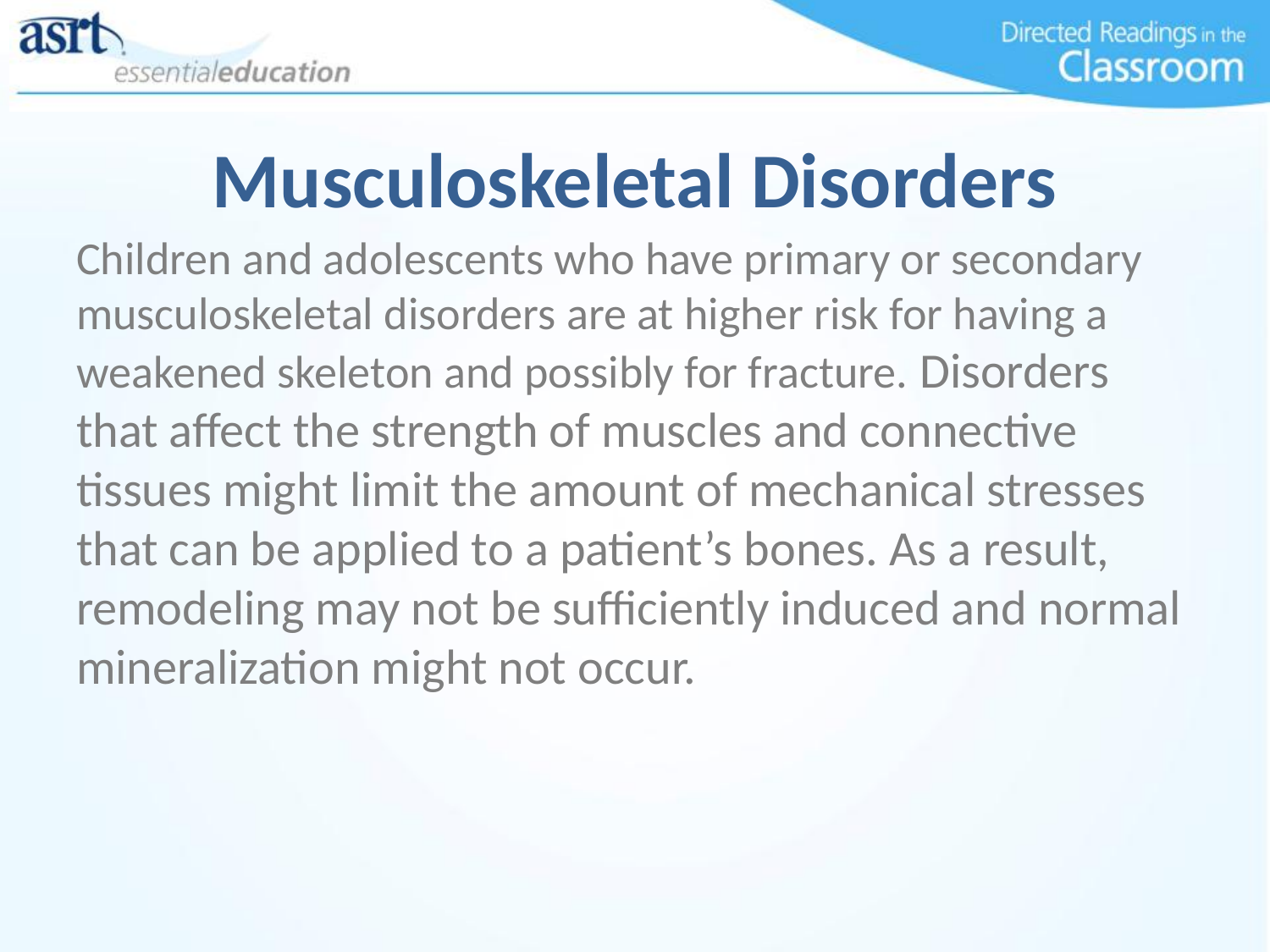

# Musculoskeletal Disorders
Children and adolescents who have primary or secondary musculoskeletal disorders are at higher risk for having a weakened skeleton and possibly for fracture. Disorders that affect the strength of muscles and connective tissues might limit the amount of mechanical stresses that can be applied to a patient’s bones. As a result, remodeling may not be sufficiently induced and normal mineralization might not occur.